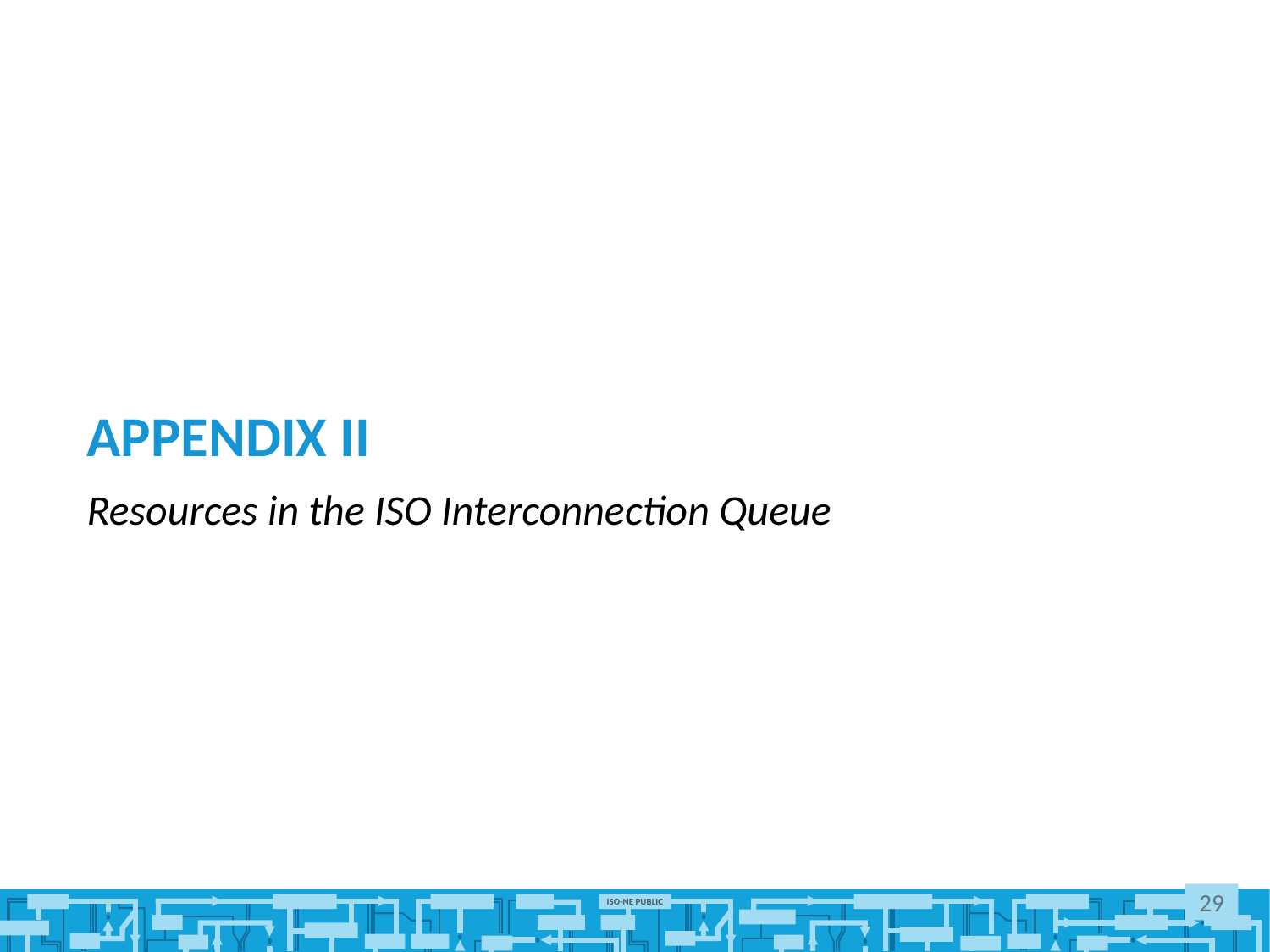

# APPENDIX II
Resources in the ISO Interconnection Queue
29